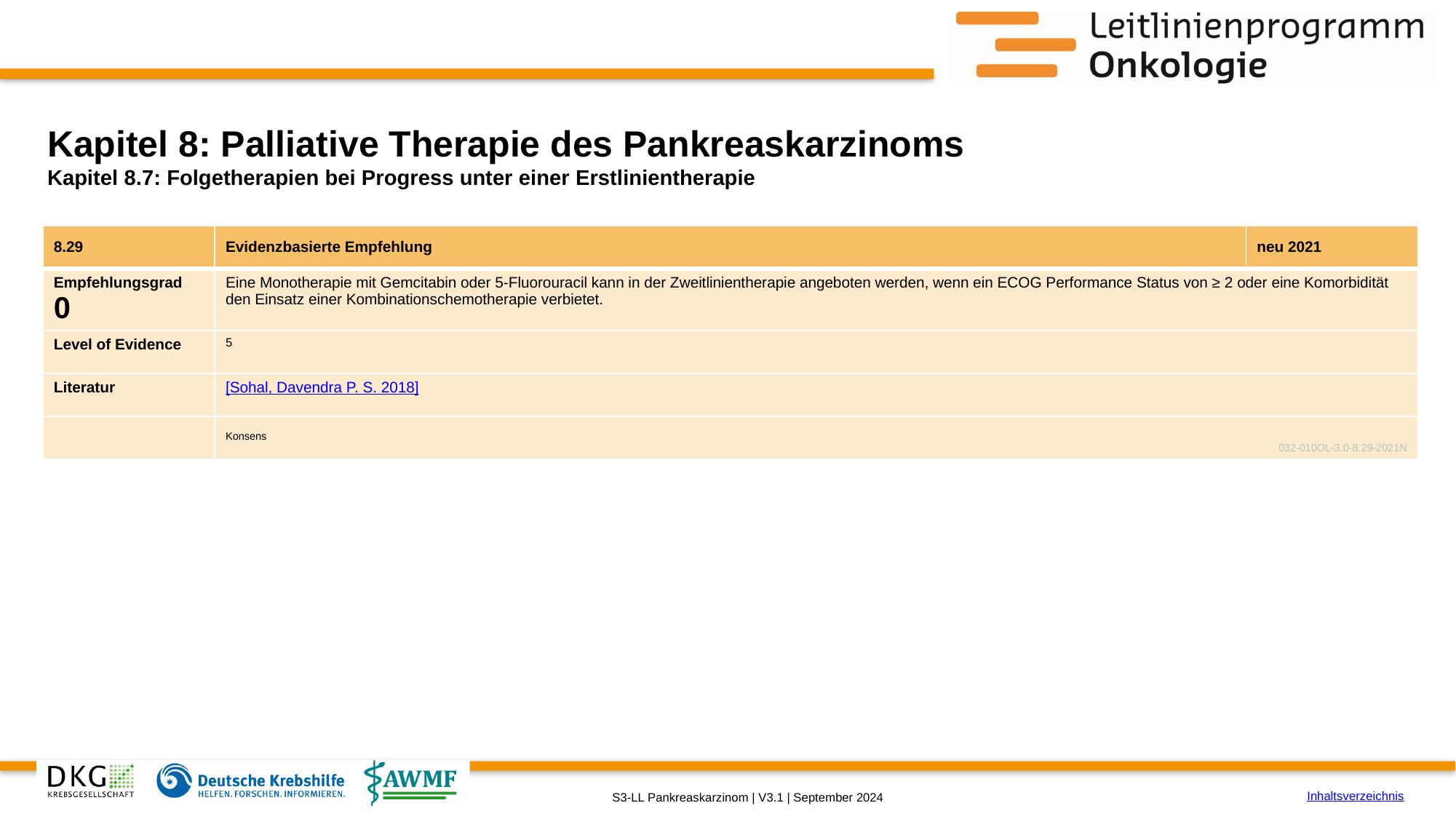

# Kapitel 8: Palliative Therapie des Pankreaskarzinoms
Kapitel 8.7: Folgetherapien bei Progress unter einer Erstlinientherapie
| 8.29 | Evidenzbasierte Empfehlung | neu 2021 |
| --- | --- | --- |
| Empfehlungsgrad 0 | Eine Monotherapie mit Gemcitabin oder 5-Fluorouracil kann in der Zweitlinientherapie angeboten werden, wenn ein ECOG Performance Status von ≥ 2 oder eine Komorbidität den Einsatz einer Kombinationschemotherapie verbietet. |  |
| Level of Evidence | 5 |  |
| Literatur | [Sohal, Davendra P. S. 2018] |  |
|  | Konsens 032-010OL-3.0-8.29-2021N |  |
Inhaltsverzeichnis
S3-LL Pankreaskarzinom | V3.1 | September 2024